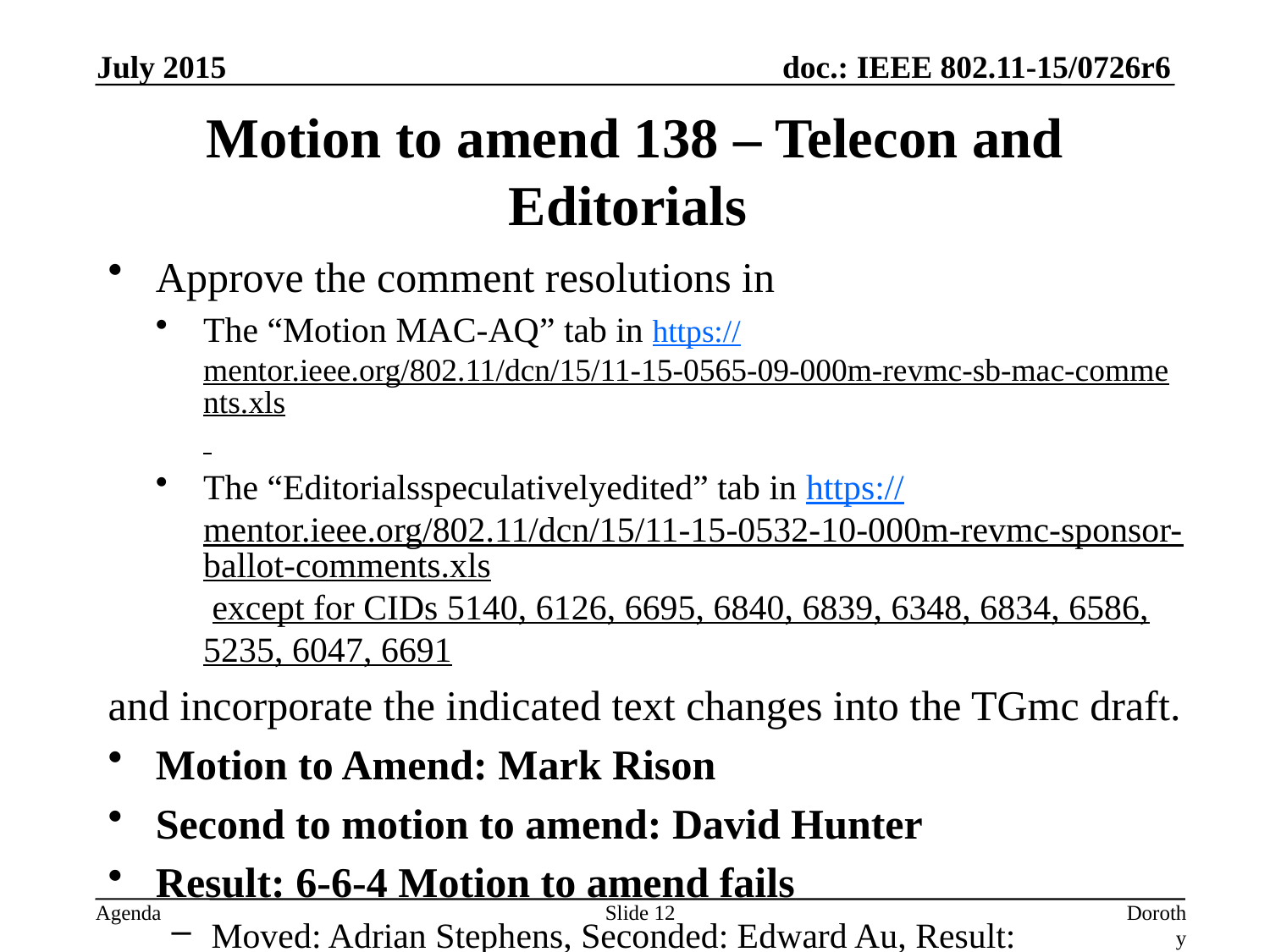

July 2015
# Motion to amend 138 – Telecon and Editorials
Approve the comment resolutions in
The “Motion MAC-AQ” tab in https://mentor.ieee.org/802.11/dcn/15/11-15-0565-09-000m-revmc-sb-mac-comments.xls
The “Editorialsspeculativelyedited” tab in https://mentor.ieee.org/802.11/dcn/15/11-15-0532-10-000m-revmc-sponsor-ballot-comments.xls except for CIDs 5140, 6126, 6695, 6840, 6839, 6348, 6834, 6586, 5235, 6047, 6691
and incorporate the indicated text changes into the TGmc draft.
Motion to Amend: Mark Rison
Second to motion to amend: David Hunter
Result: 6-6-4 Motion to amend fails
Moved: Adrian Stephens, Seconded: Edward Au, Result:
Slide 12
Dorothy Stanley, HP-Aruba Networks